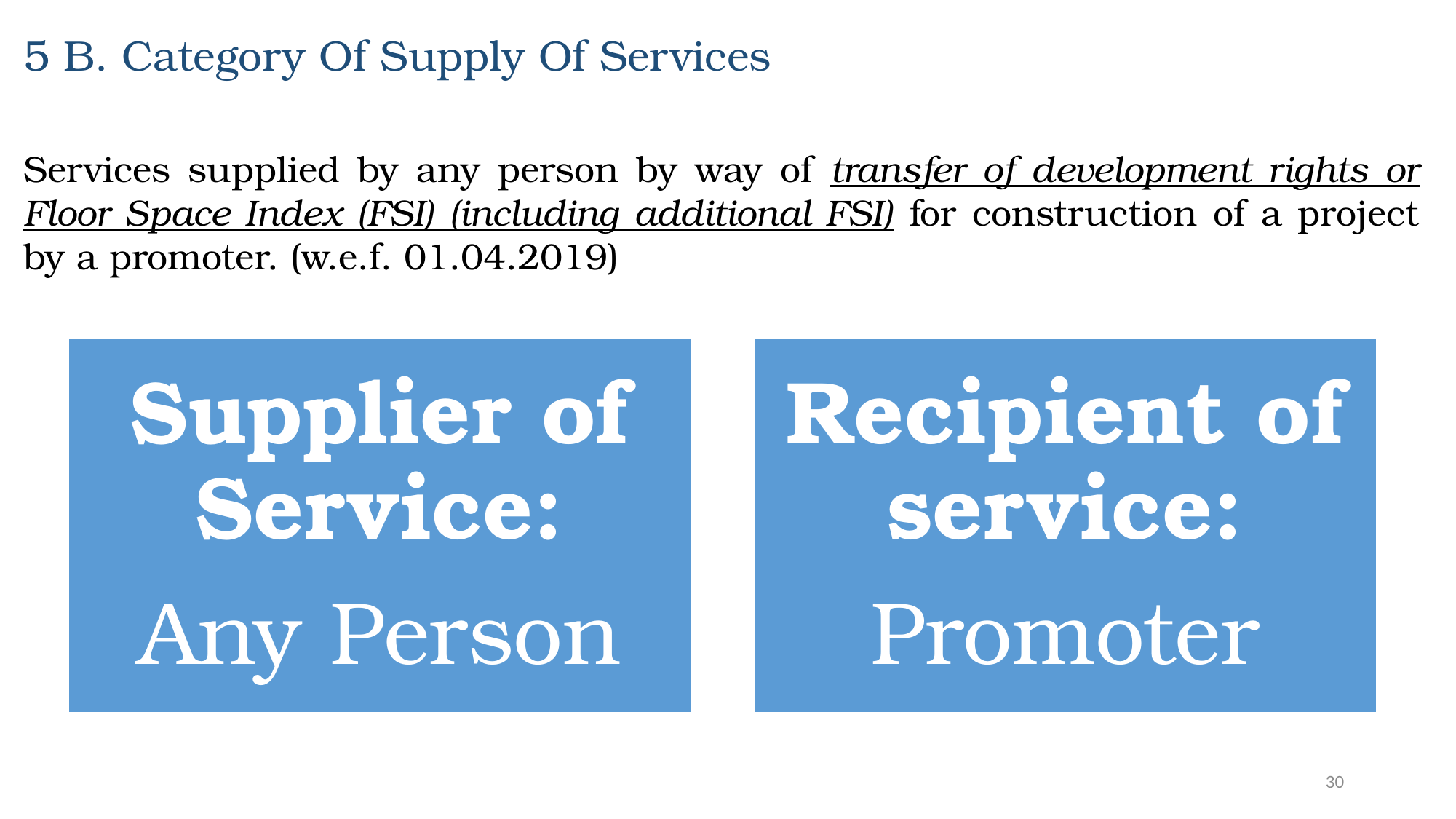

5 B. Category Of Supply Of Services
Services supplied by any person by way of transfer of development rights or Floor Space Index (FSI) (including additional FSI) for construction of a project by a promoter. (w.e.f. 01.04.2019)
Supplier of Service:
Any Person
Recipient of service:
Promoter
30